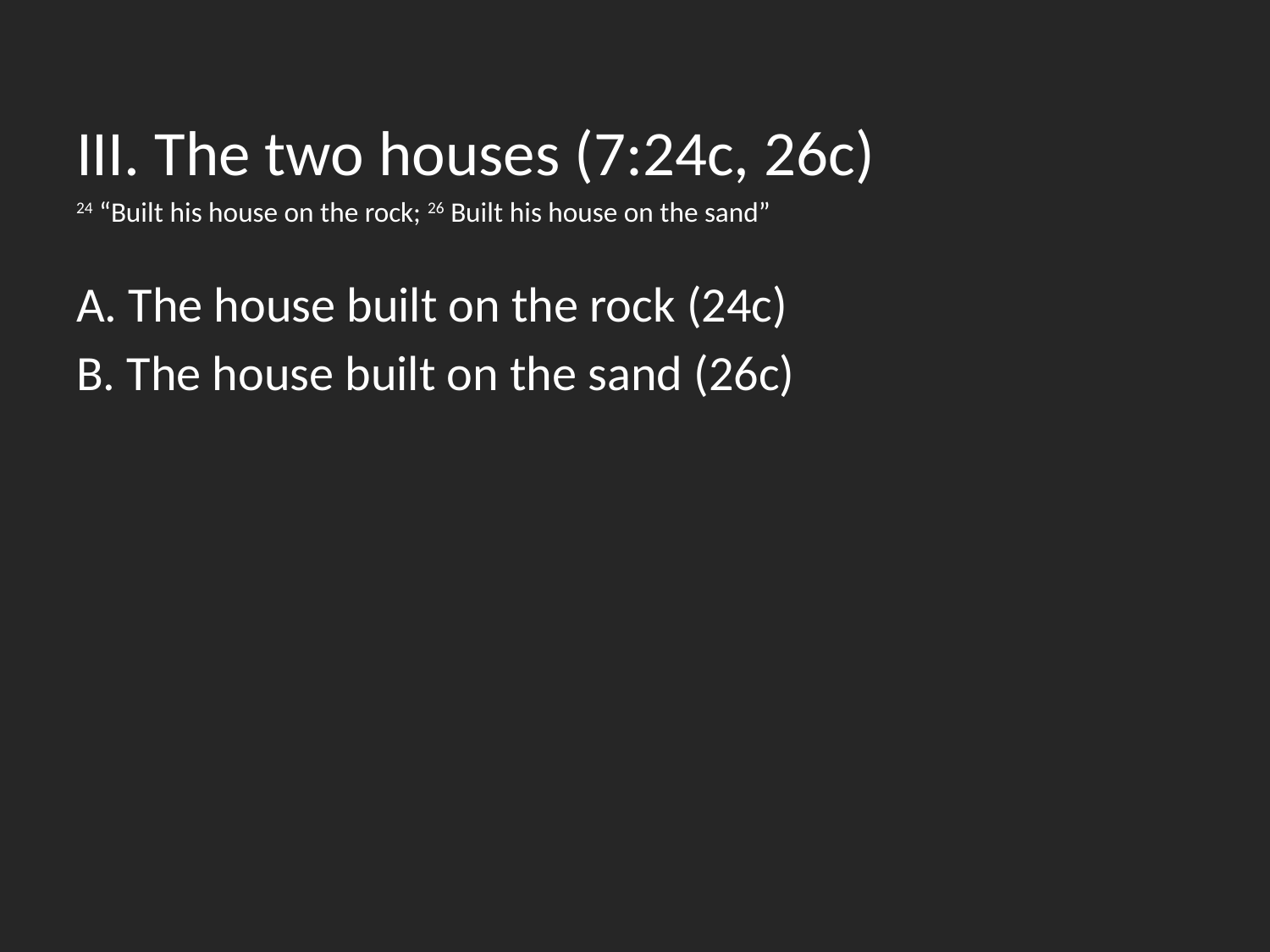

III. The two houses (7:24c, 26c)
24 “Built his house on the rock; 26 Built his house on the sand”

A. The house built on the rock (24c)
B. The house built on the sand (26c)